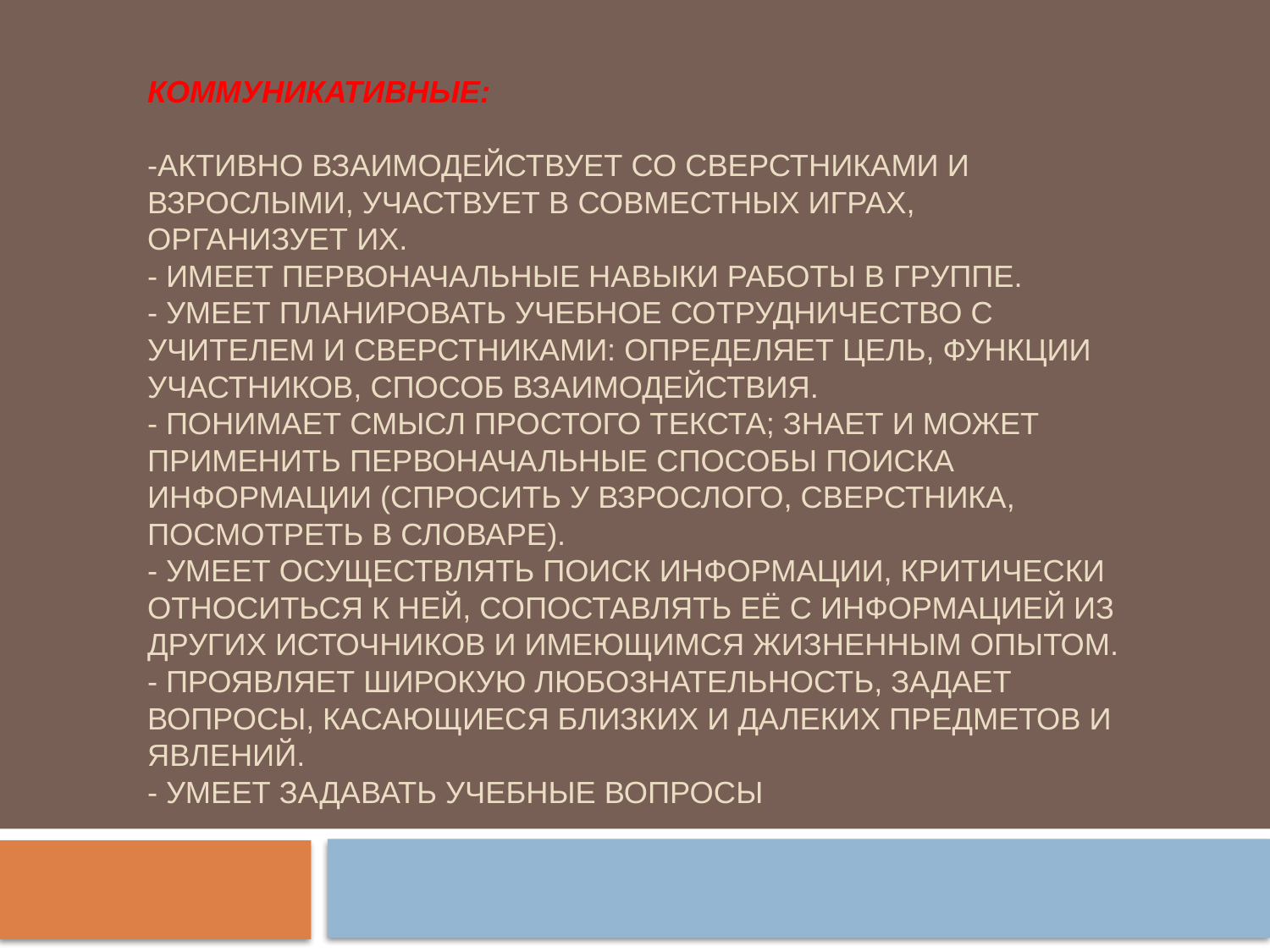

# Коммуникативные: -Активно взаимодействует со сверстниками и взрослыми, участвует в совместных играх, организует их. - Имеет первоначальные навыки работы в группе. - Умеет планировать учебное сотрудничество с учителем и сверстниками: определяет цель, функции участников, способ взаимодействия. - Понимает смысл простого текста; знает и может применить первоначальные способы поиска информации (спросить у взрослого, сверстника, посмотреть в словаре). - Умеет осуществлять поиск информации, критически относиться к ней, сопоставлять её с информацией из других источников и имеющимся жизненным опытом. - Проявляет широкую любознательность, задает вопросы, касающиеся близких и далеких предметов и явлений. - Умеет задавать учебные вопросы